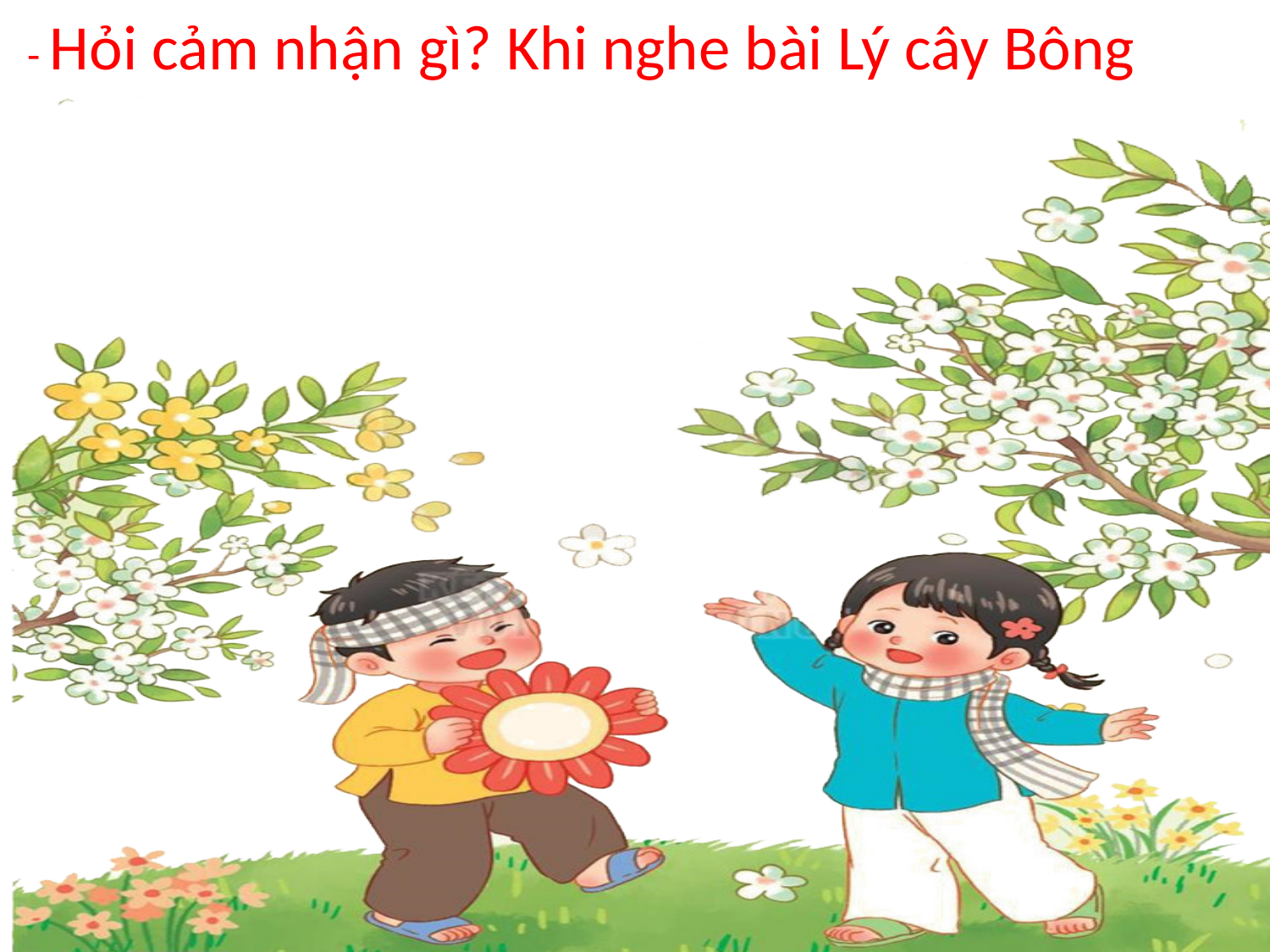

- Hỏi cảm nhận gì? Khi nghe bài Lý cây Bông